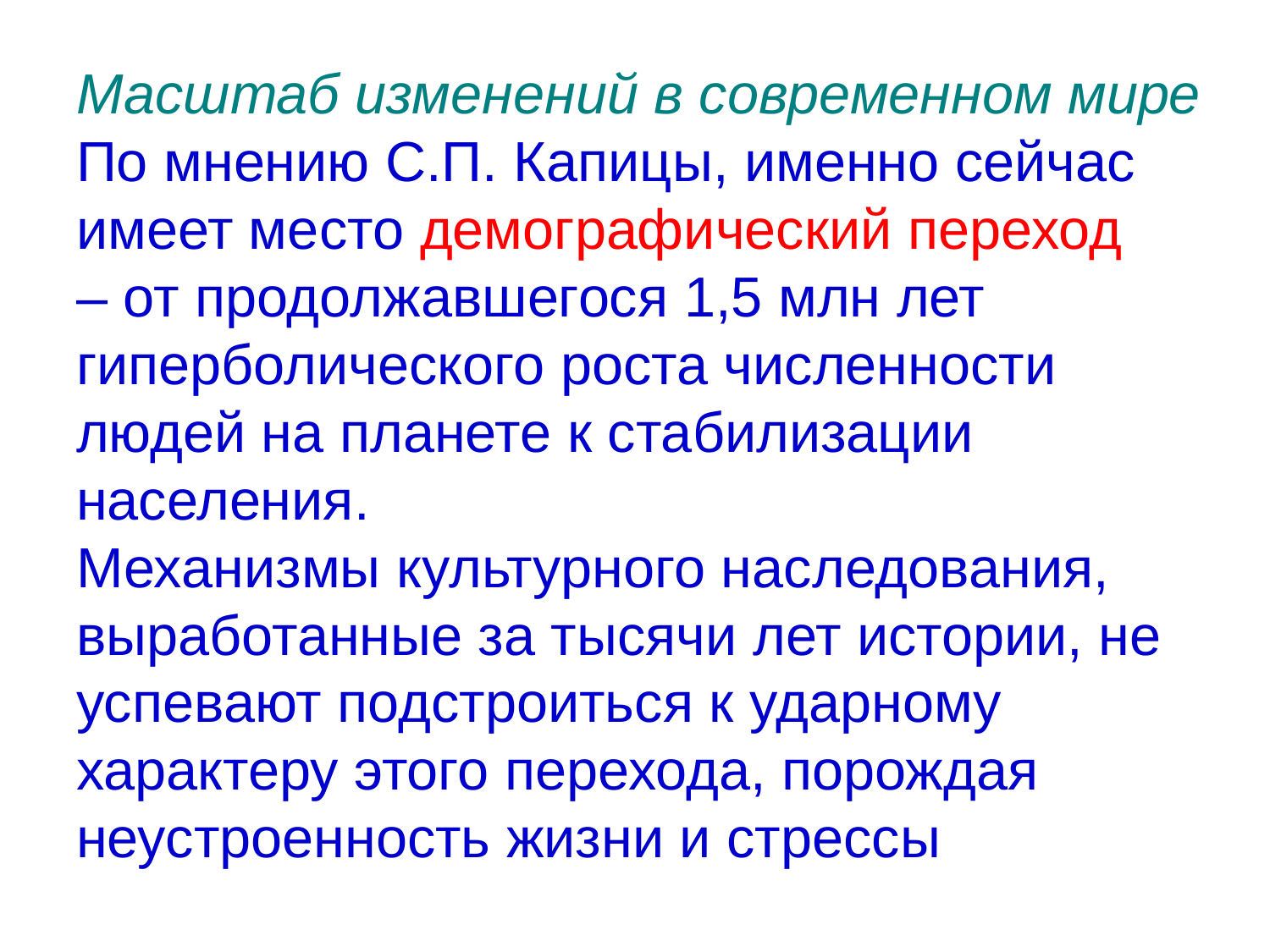

# Масштаб изменений в современном мире По мнению С.П. Капицы, именно сейчас имеет место демографический переход – от продолжавшегося 1,5 млн лет гиперболического роста численности людей на планете к стабилизации населения. Механизмы культурного наследования, выработанные за тысячи лет истории, не успевают подстроиться к ударному характеру этого перехода, порождая неустроенность жизни и стрессы